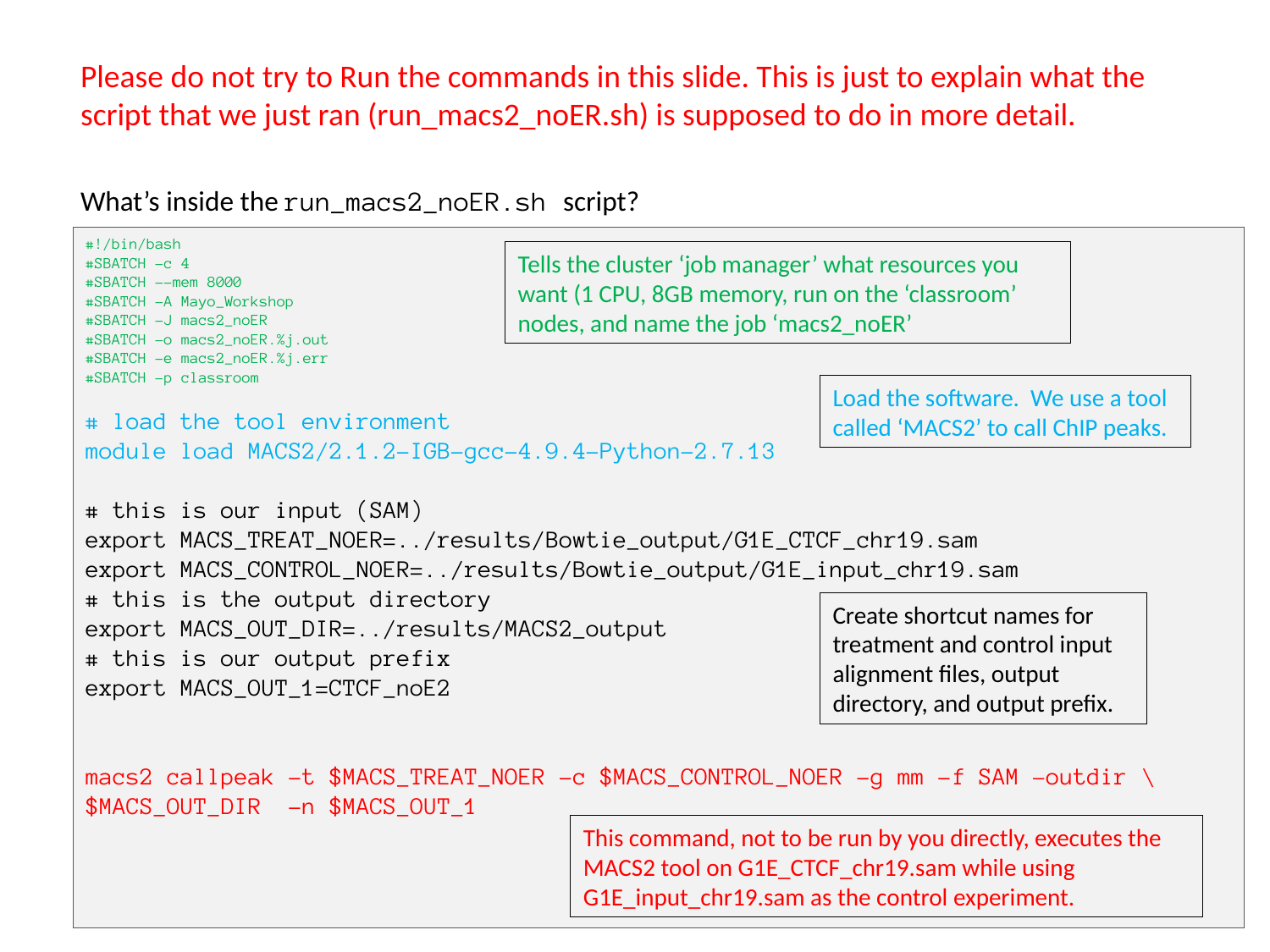

Please do not try to Run the commands in this slide. This is just to explain what the script that we just ran (run_macs2_noER.sh) is supposed to do in more detail.
What’s inside the run_macs2_noER.sh script?

#!/bin/bash
#SBATCH -c 4
#SBATCH --mem 8000
#SBATCH -A Mayo_Workshop
#SBATCH -J macs2_noER
#SBATCH -o macs2_noER.%j.out
#SBATCH -e macs2_noER.%j.err
#SBATCH -p classroom

# load the tool environment
module load MACS2/2.1.2-IGB-gcc-4.9.4-Python-2.7.13

# this is our input (SAM)
export MACS_TREAT_NOER=../results/Bowtie_output/G1E_CTCF_chr19.sam
export MACS_CONTROL_NOER=../results/Bowtie_output/G1E_input_chr19.sam
# this is the output directory
export MACS_OUT_DIR=../results/MACS2_output
# this is our output prefix
export MACS_OUT_1=CTCF_noE2

macs2 callpeak -t $MACS_TREAT_NOER -c $MACS_CONTROL_NOER -g mm -f SAM –outdir \ $MACS_OUT_DIR  -n $MACS_OUT_1
Tells the cluster ‘job manager’ what resources you want (1 CPU, 8GB memory, run on the ‘classroom’ nodes, and name the job ‘macs2_noER’
Load the software.  We use a tool called ‘MACS2’ to call ChIP peaks.
Create shortcut names for treatment and control input alignment files, output directory, and output prefix.
This command, not to be run by you directly, executes the MACS2 tool on G1E_CTCF_chr19.sam while using G1E_input_chr19.sam as the control experiment.
29